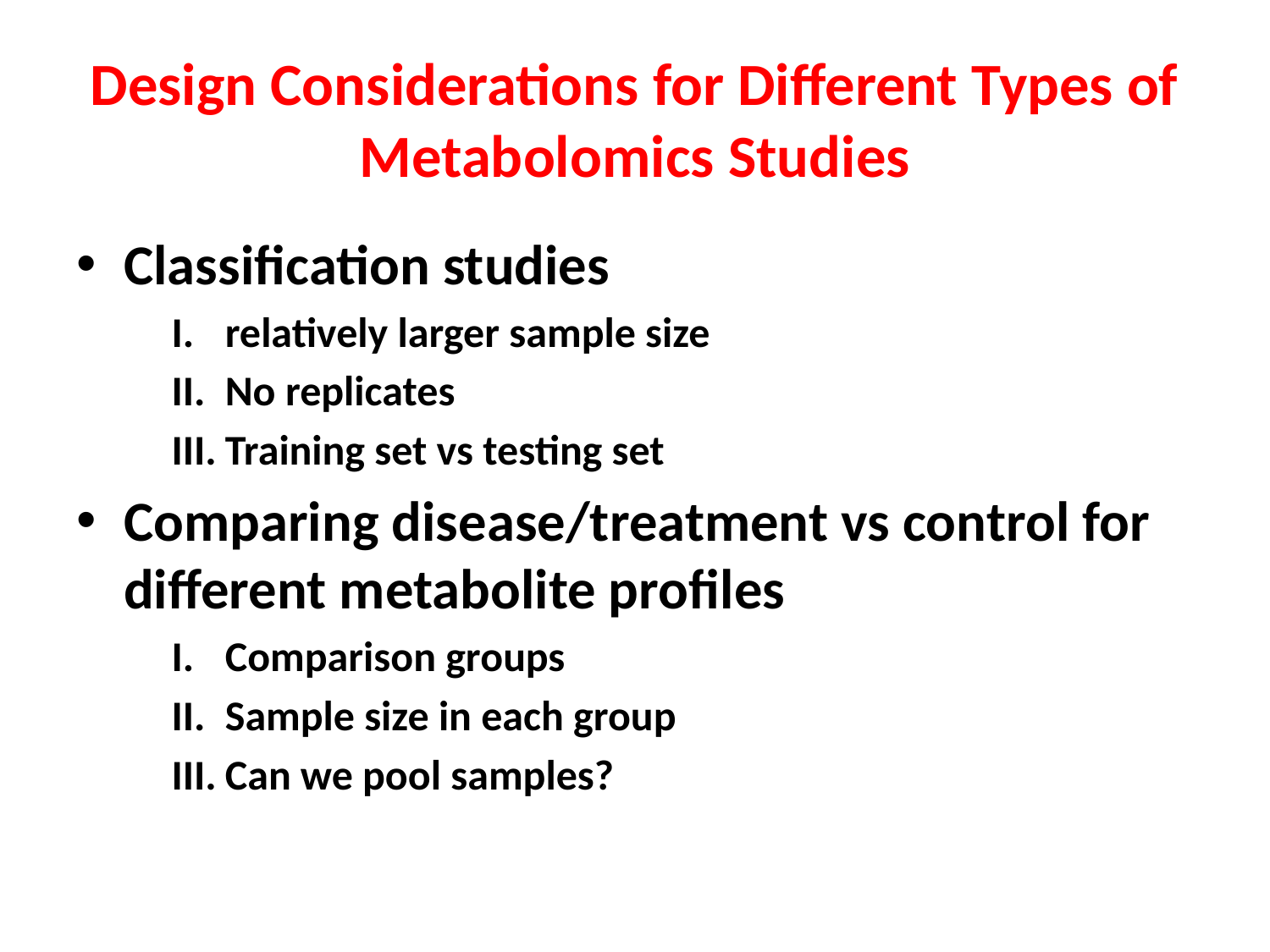

# Design Considerations for Different Types of Metabolomics Studies
Classification studies
relatively larger sample size
No replicates
Training set vs testing set
Comparing disease/treatment vs control for different metabolite profiles
Comparison groups
Sample size in each group
Can we pool samples?